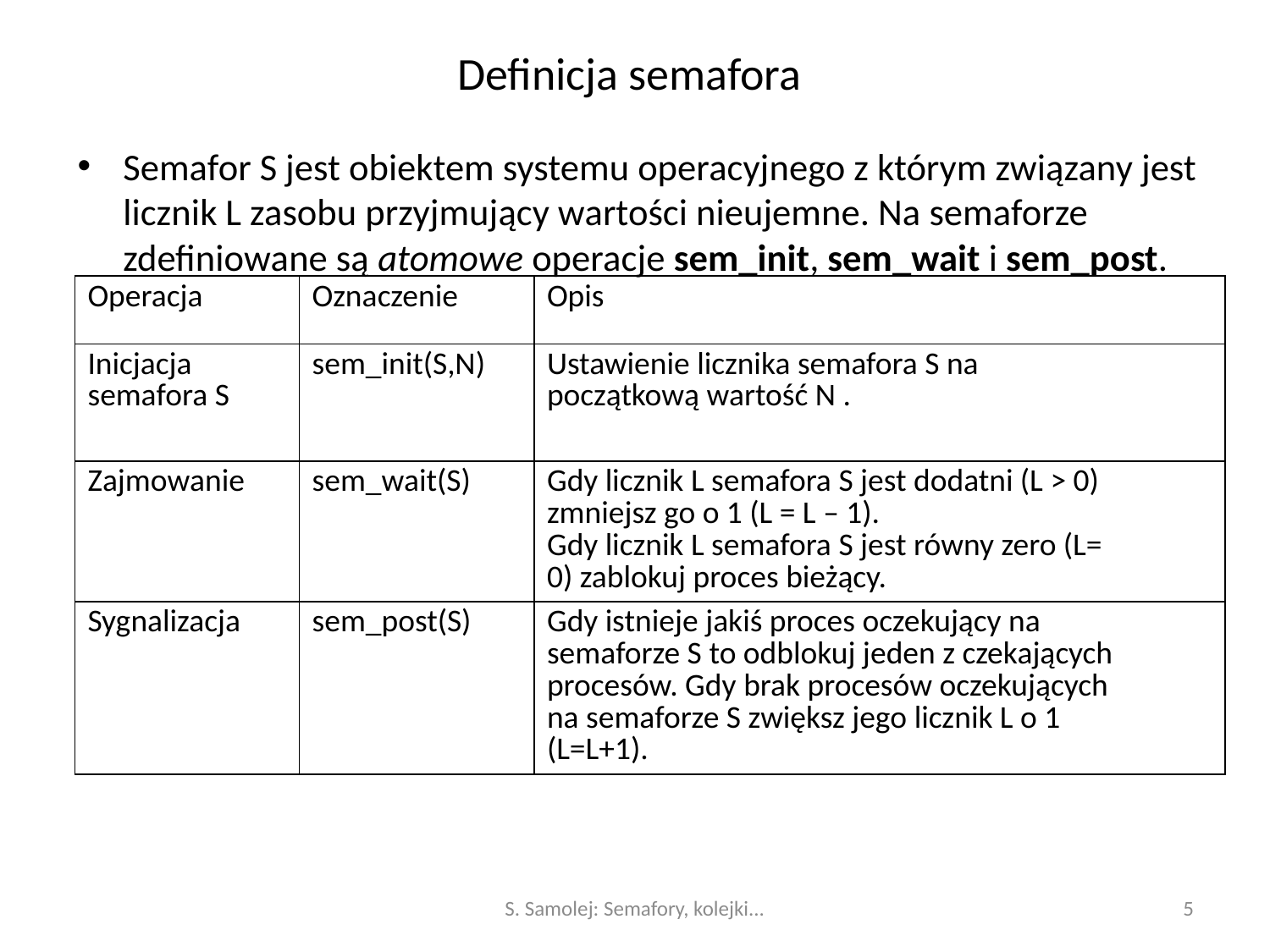

# Definicja semafora
Semafor S jest obiektem systemu operacyjnego z którym związany jest licznik L zasobu przyjmujący wartości nieujemne. Na semaforze zdefiniowane są atomowe operacje sem_init, sem_wait i sem_post.
| Operacja | Oznaczenie | Opis |
| --- | --- | --- |
| Inicjacja semafora S | sem\_init(S,N) | Ustawienie licznika semafora S na początkową wartość N . |
| Zajmowanie | sem\_wait(S) | Gdy licznik L semafora S jest dodatni (L > 0) zmniejsz go o 1 (L = L – 1). Gdy licznik L semafora S jest równy zero (L= 0) zablokuj proces bieżący. |
| Sygnalizacja | sem\_post(S) | Gdy istnieje jakiś proces oczekujący na semaforze S to odblokuj jeden z czekających procesów. Gdy brak procesów oczekujących na semaforze S zwiększ jego licznik L o 1 (L=L+1). |
S. Samolej: Semafory, kolejki...
5